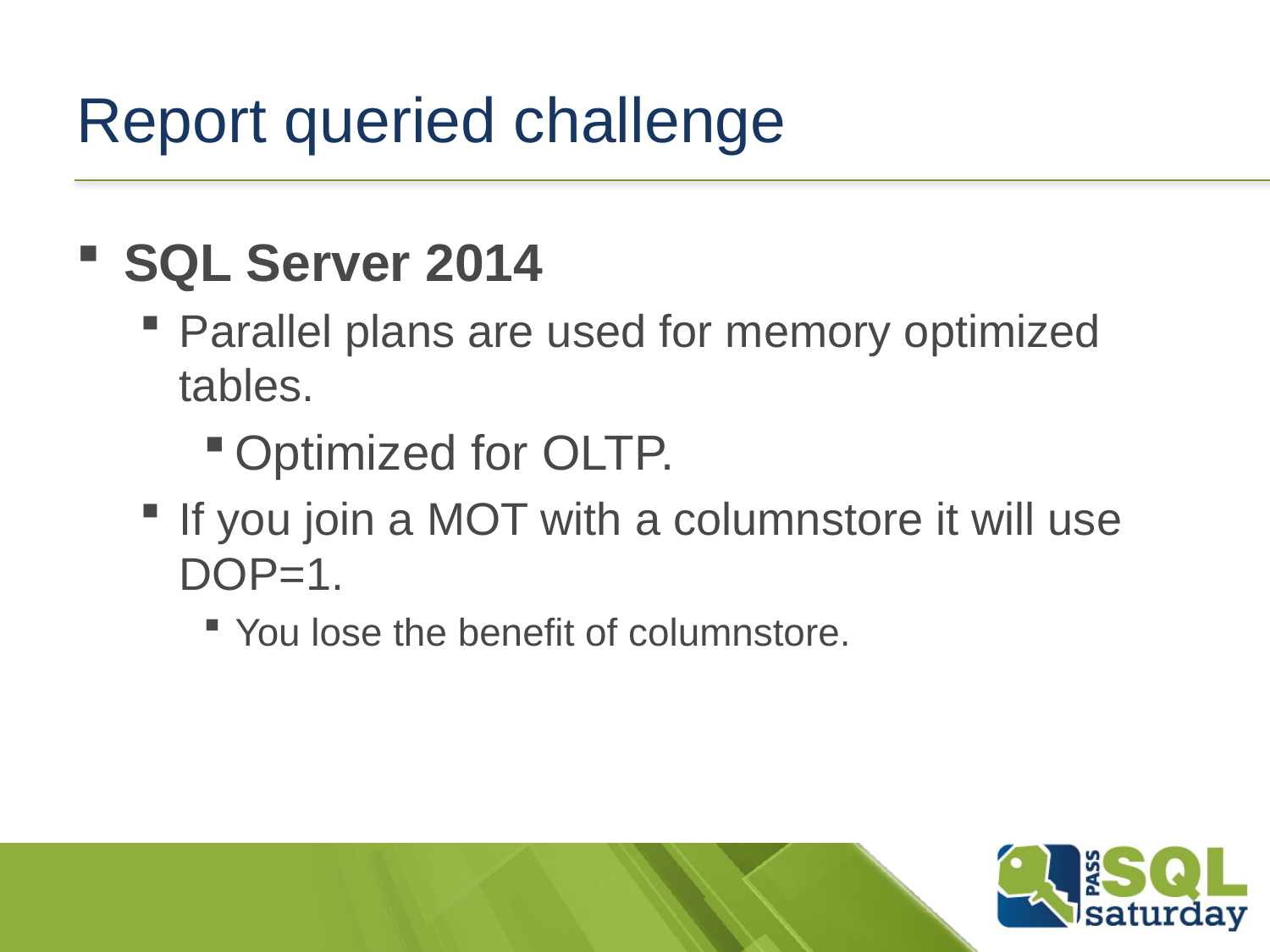

# Report queried challenge
SQL Server 2014
Parallel plans are used for memory optimized tables.
Optimized for OLTP.
If you join a MOT with a columnstore it will use DOP=1.
You lose the benefit of columnstore.